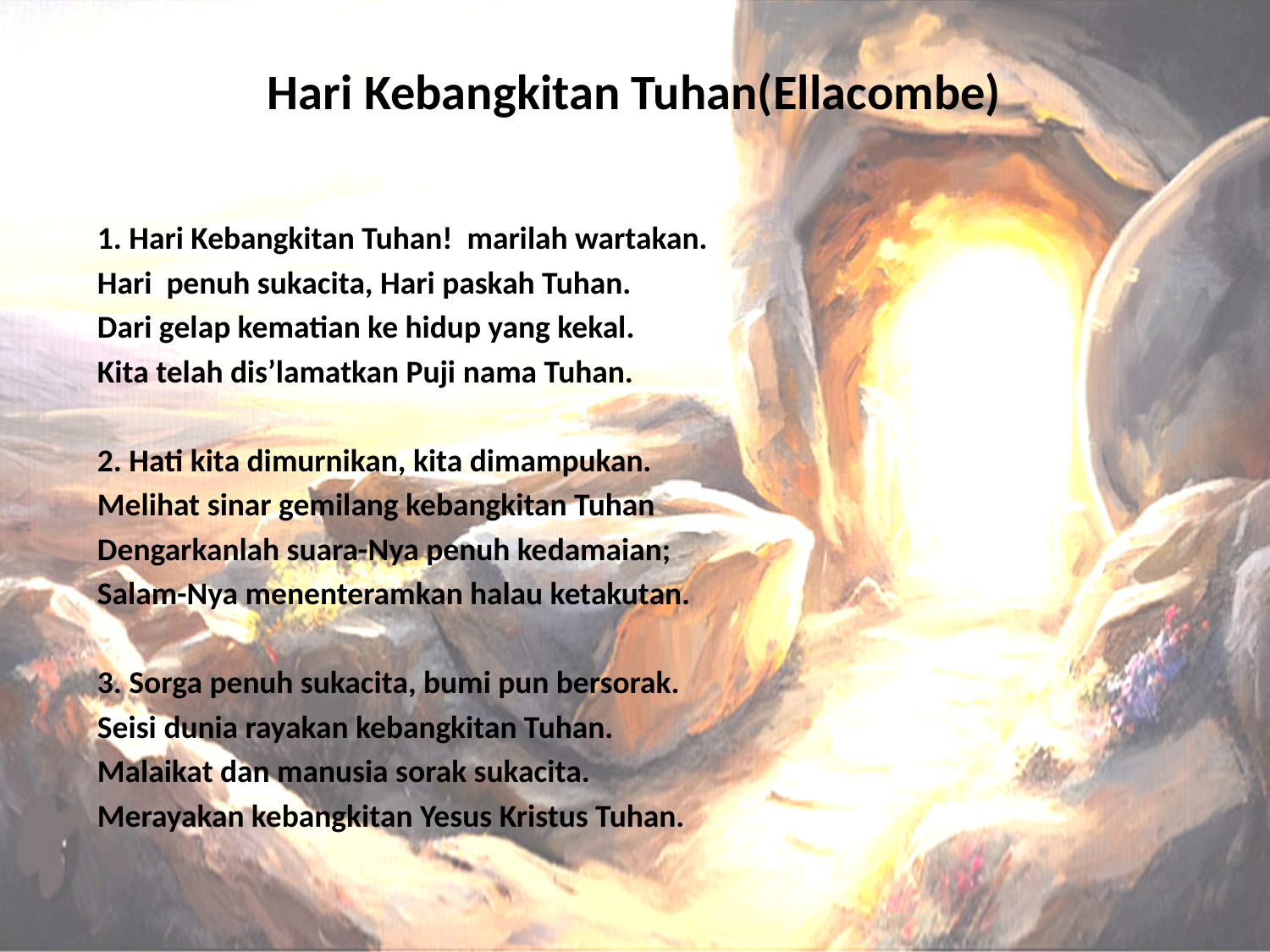

# Hari Kebangkitan Tuhan(Ellacombe)
1. Hari Kebangkitan Tuhan!  marilah wartakan.
Hari  penuh sukacita, Hari paskah Tuhan.
Dari gelap kematian ke hidup yang kekal.
Kita telah dis’lamatkan Puji nama Tuhan.

2. Hati kita dimurnikan, kita dimampukan.
Melihat sinar gemilang kebangkitan Tuhan
Dengarkanlah suara-Nya penuh kedamaian;
Salam-Nya menenteramkan halau ketakutan.

3. Sorga penuh sukacita, bumi pun bersorak.
Seisi dunia rayakan kebangkitan Tuhan.
Malaikat dan manusia sorak sukacita.
Merayakan kebangkitan Yesus Kristus Tuhan.